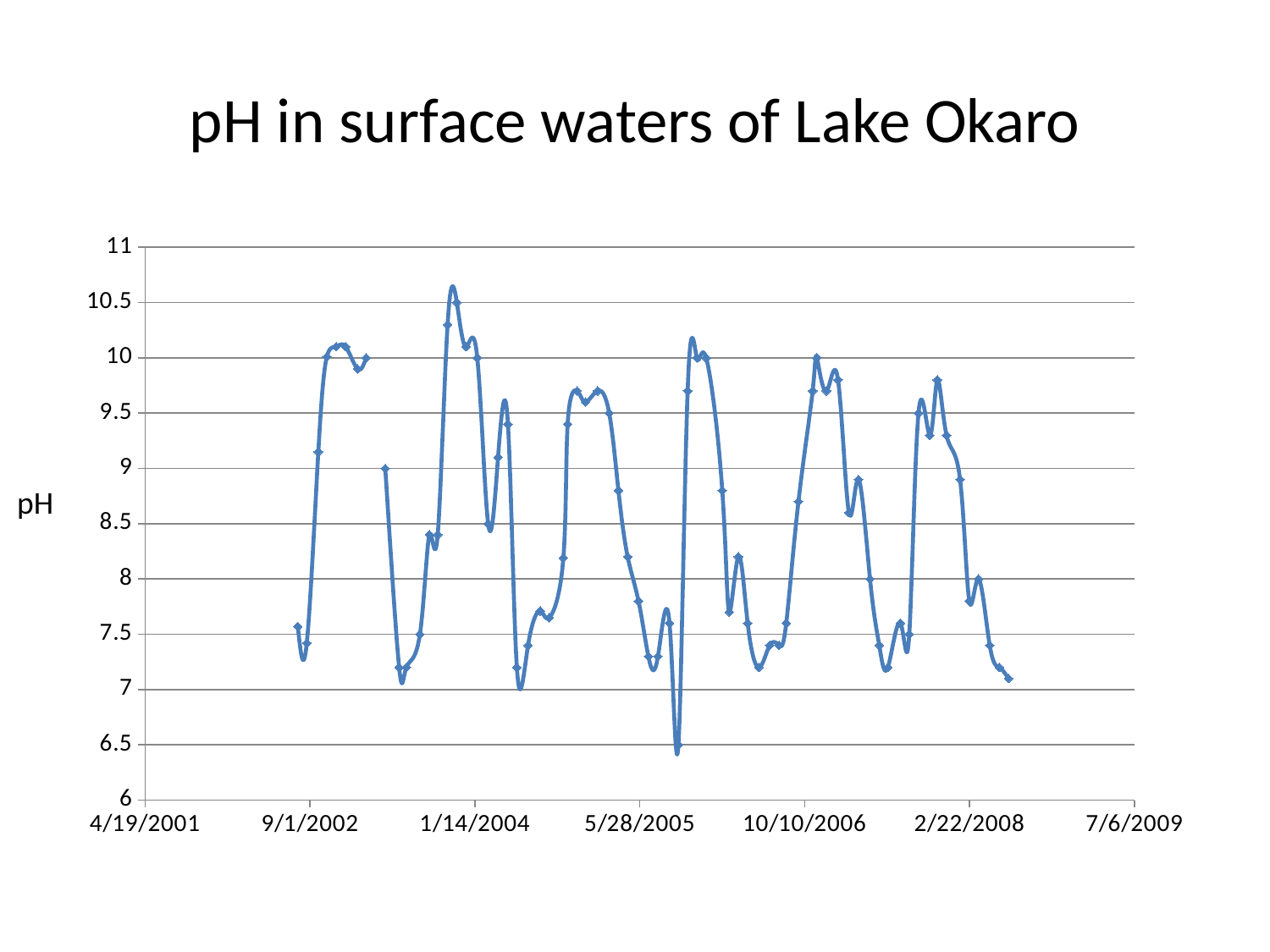

# pH in surface waters of Lake Okaro

### Chart

| Category |  |
|---|---|
pH